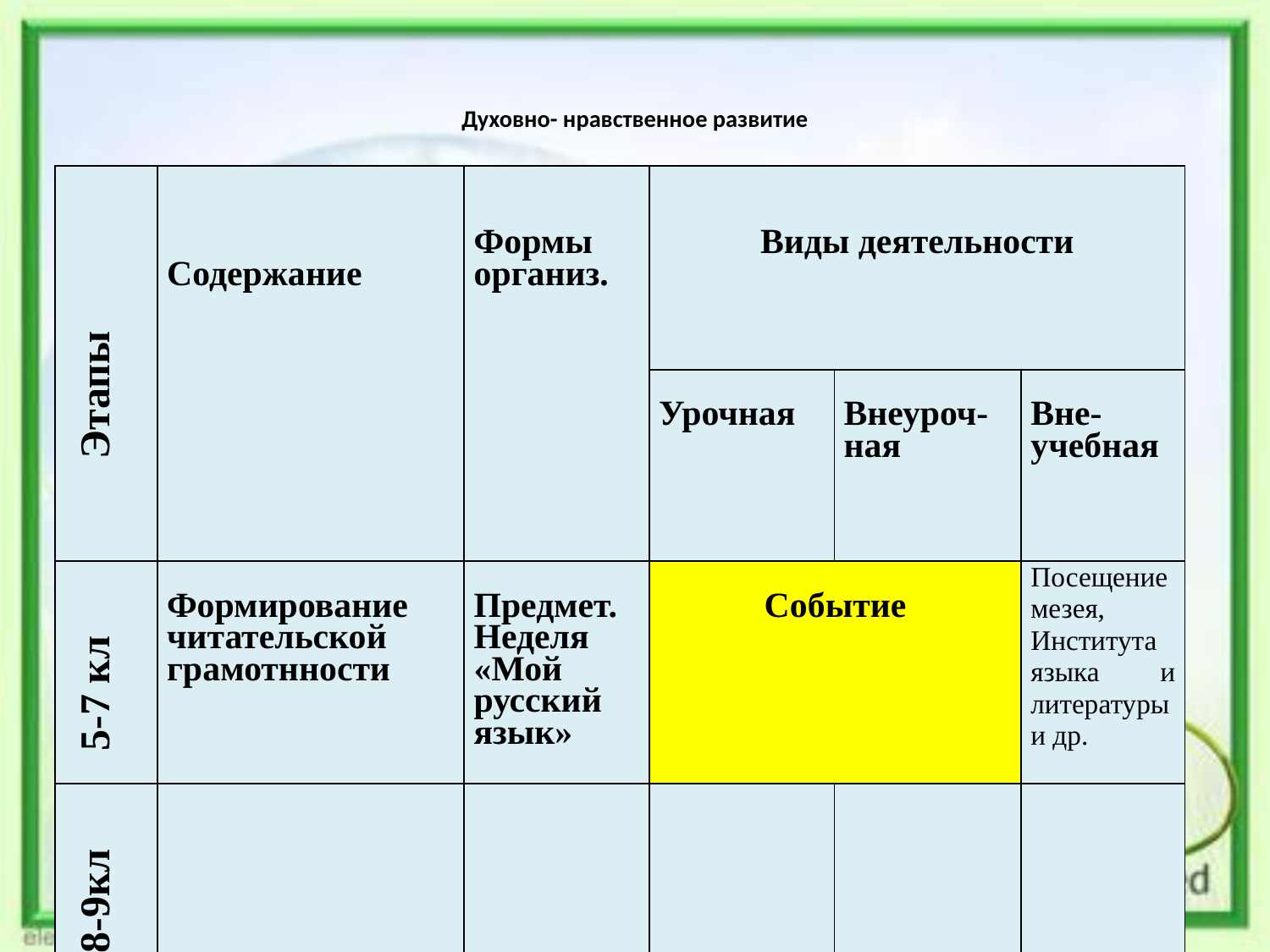

# Духовно- нравственное развитие
| Этапы | Содержание | Формы организ. | Виды деятельности |  |  |
| --- | --- | --- | --- | --- | --- |
|  |  |  | Урочная | Внеуроч- ная | Вне- учебная |
| 5-7 кл | Формирование читательской грамотнности | Предмет. Неделя «Мой русский язык» | Событие |  | Посещение мезея, Института языка и литературыи др. |
| 8-9кл |  |  |  |  |  |